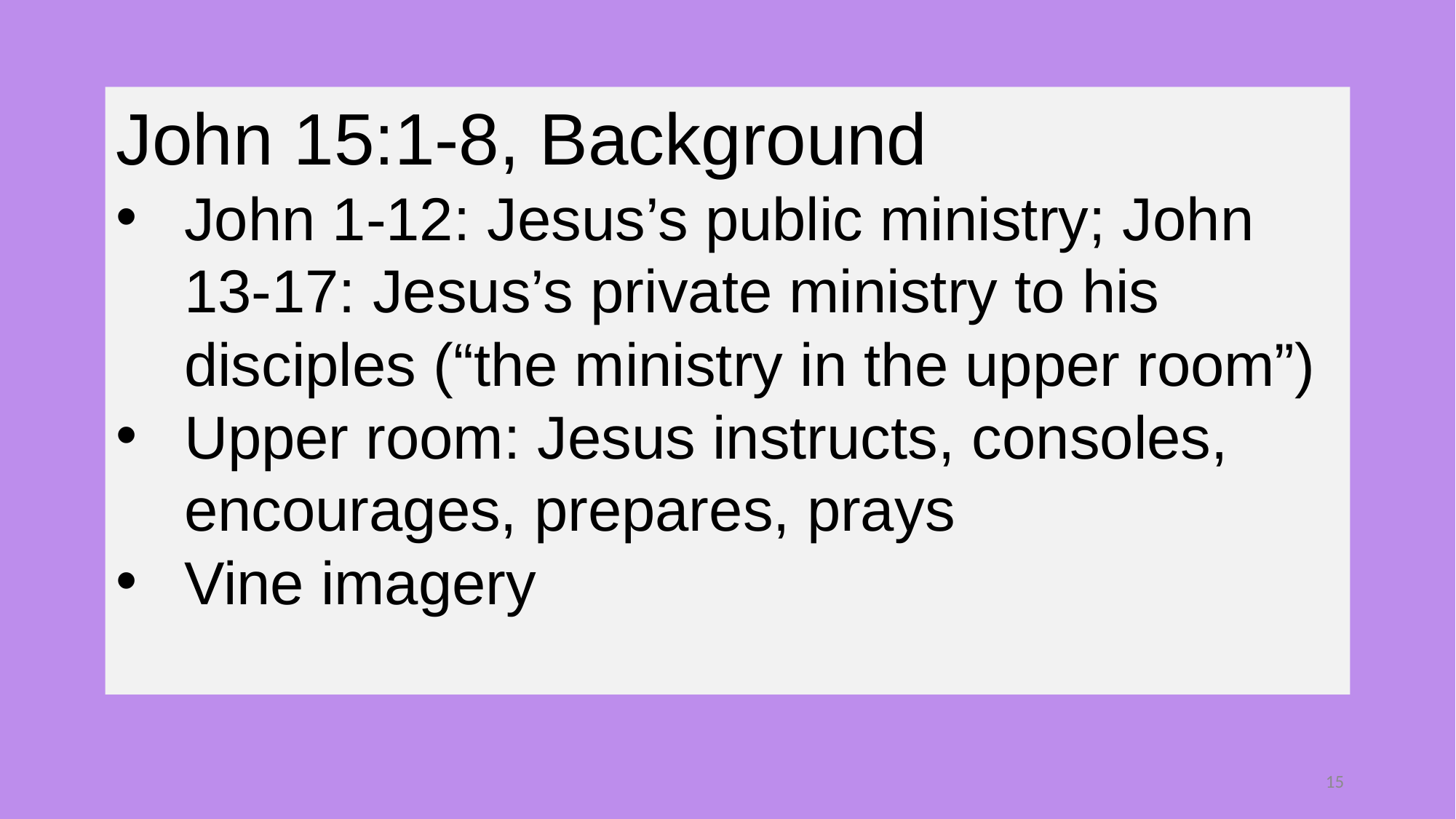

John 15:1-8, Background
John 1-12: Jesus’s public ministry; John 13-17: Jesus’s private ministry to his disciples (“the ministry in the upper room”)
Upper room: Jesus instructs, consoles, encourages, prepares, prays
Vine imagery

15